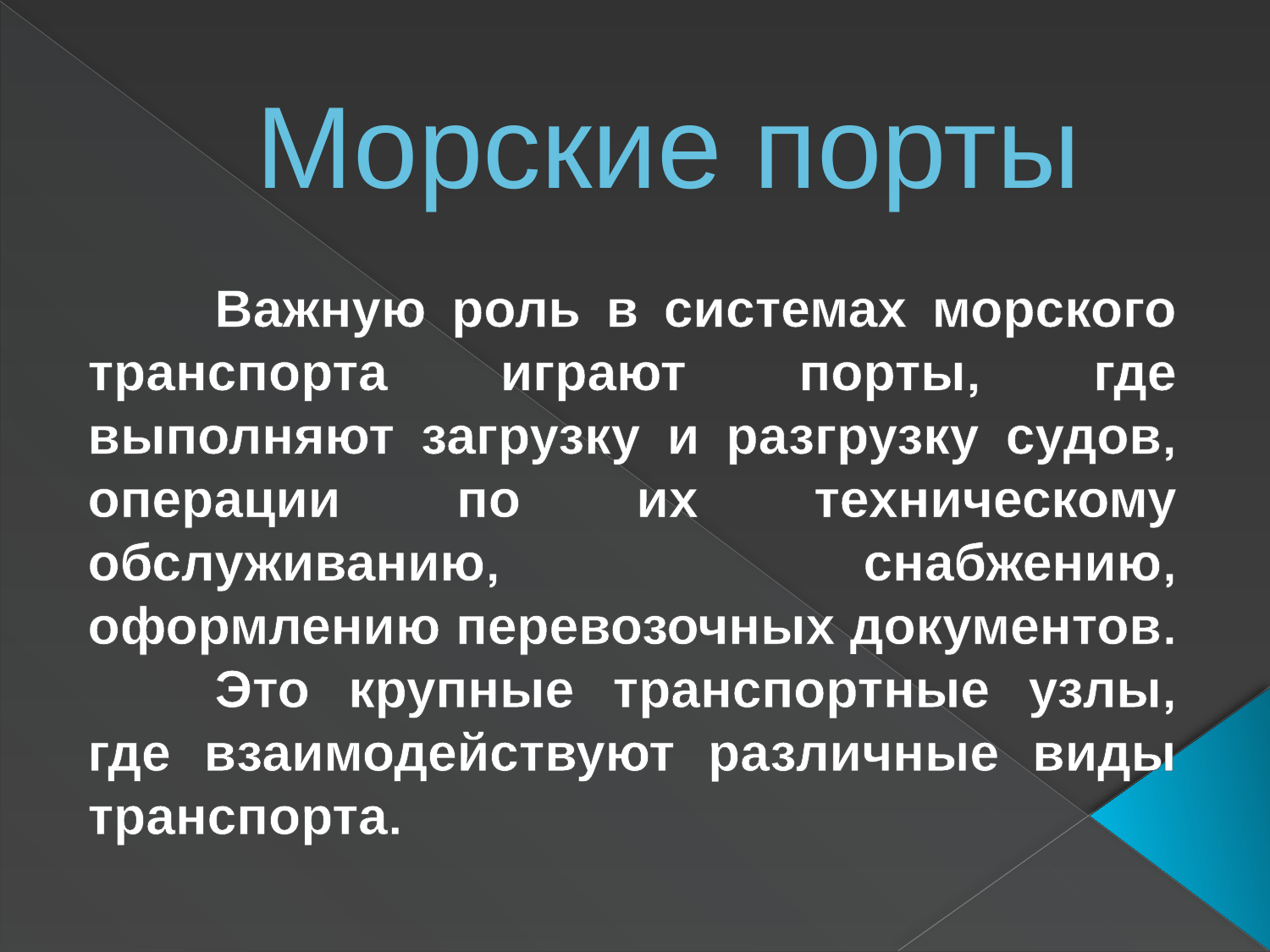

# Морские порты
	Важную роль в системах морского транспорта играют порты, где выполняют загрузку и разгрузку судов, операции по их техническому обслуживанию, снабжению, оформлению перевозочных документов.
	Это крупные транспортные узлы, где взаимодействуют различные виды транспорта.